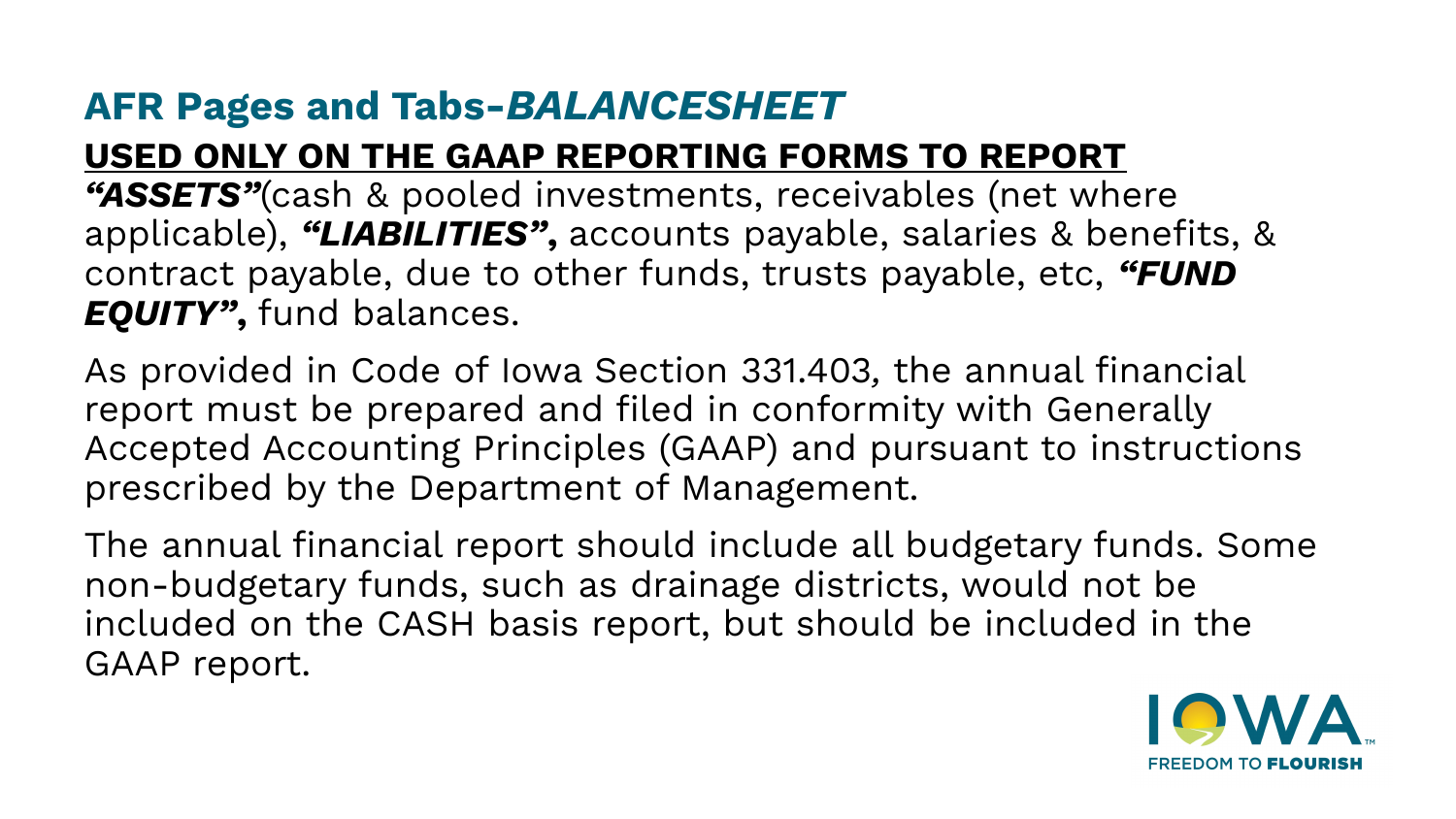

# AFR Pages and Tabs-BALANCESHEET
USED ONLY ON THE GAAP REPORTING FORMS TO REPORT “ASSETS”(cash & pooled investments, receivables (net where applicable), “LIABILITIES”, accounts payable, salaries & benefits, & contract payable, due to other funds, trusts payable, etc, “FUND EQUITY”, fund balances.
As provided in Code of Iowa Section 331.403, the annual financial report must be prepared and filed in conformity with Generally Accepted Accounting Principles (GAAP) and pursuant to instructions prescribed by the Department of Management.
The annual financial report should include all budgetary funds. Some non-budgetary funds, such as drainage districts, would not be included on the CASH basis report, but should be included in the GAAP report.

29